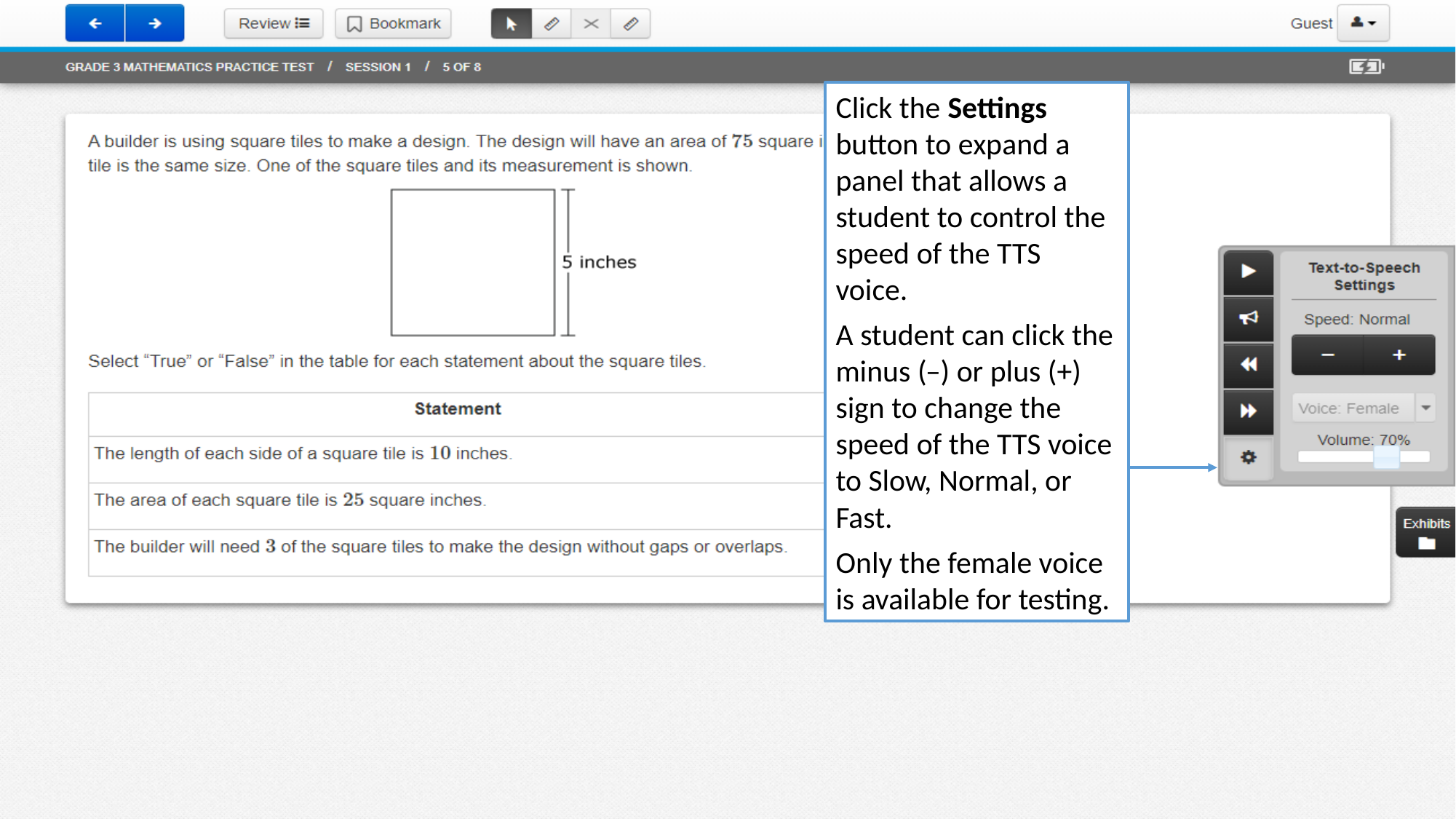

Click the Settings button to expand a panel that allows a student to control the speed of the TTS voice.
A student can click the minus ( ̶ ) or plus (+) sign to change the speed of the TTS voice to Slow, Normal, or Fast.
Only the female voice is available for testing.